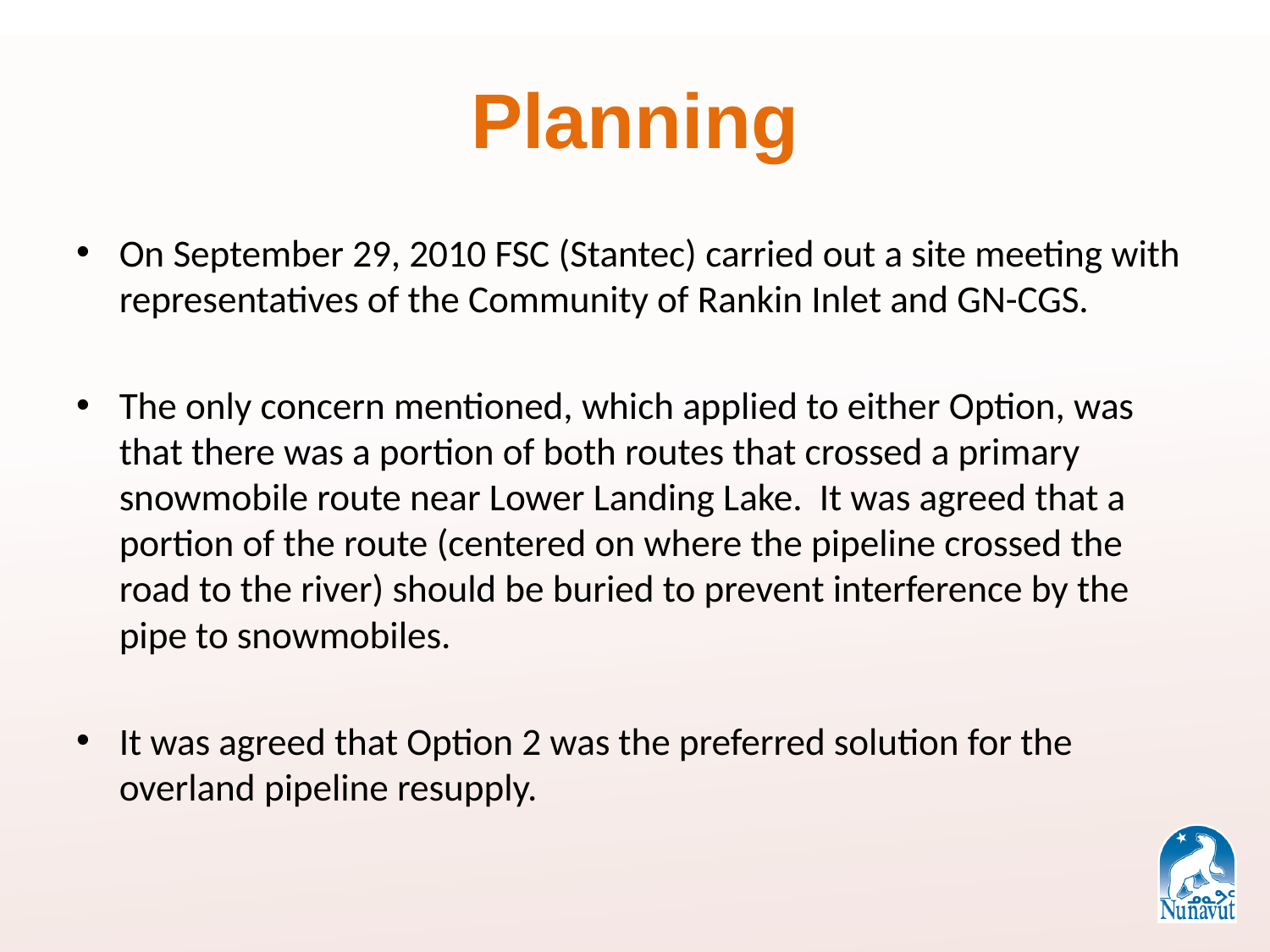

# Planning
On September 29, 2010 FSC (Stantec) carried out a site meeting with representatives of the Community of Rankin Inlet and GN-CGS.

The only concern mentioned, which applied to either Option, was that there was a portion of both routes that crossed a primary snowmobile route near Lower Landing Lake.  It was agreed that a portion of the route (centered on where the pipeline crossed the road to the river) should be buried to prevent interference by the pipe to snowmobiles.

It was agreed that Option 2 was the preferred solution for the overland pipeline resupply.